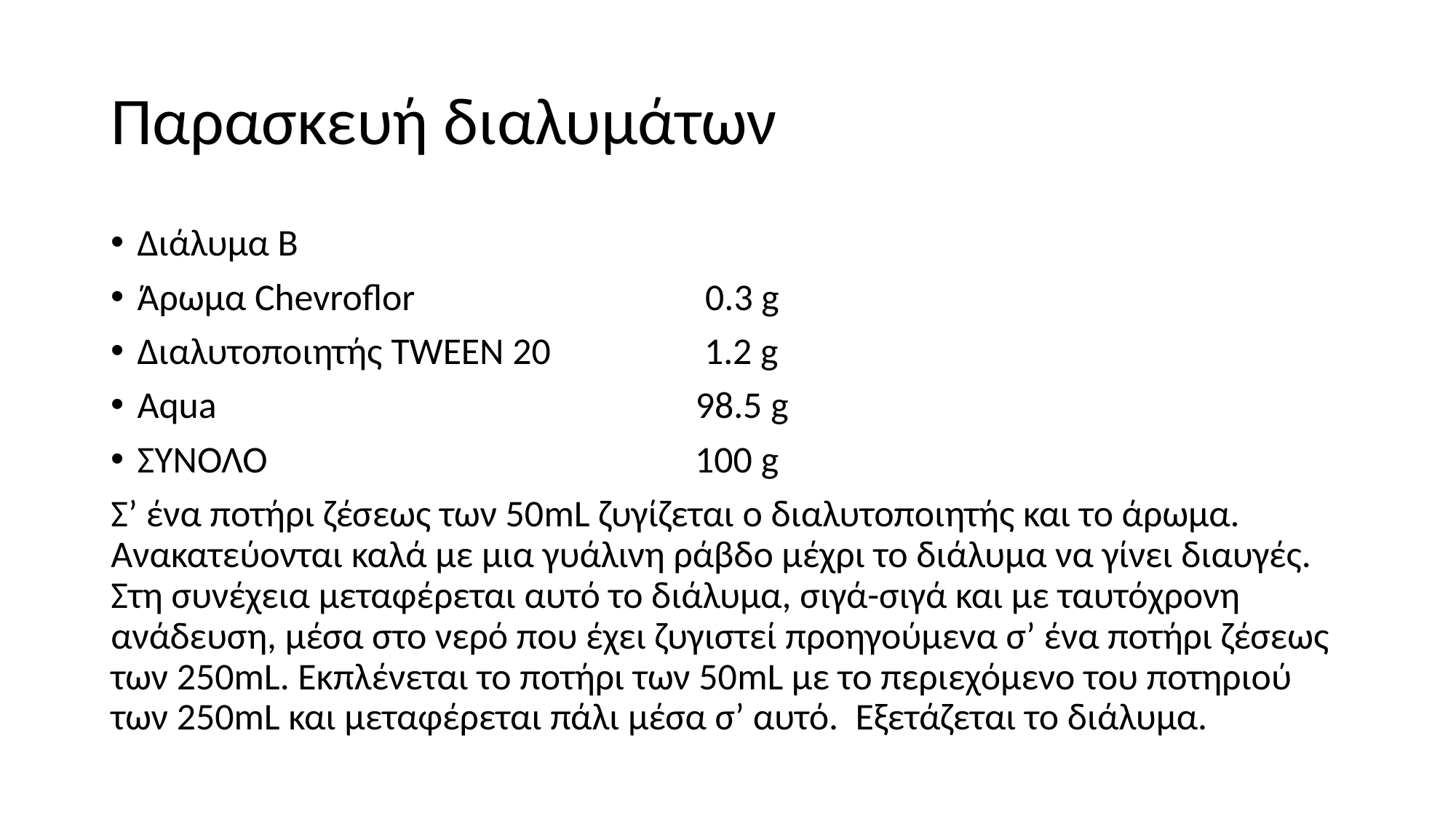

# Παρασκευή διαλυμάτων
Διάλυμα Β
Άρωμα Chevroflor                                  0.3 g
Διαλυτοποιητής TWEEN 20                  1.2 g
Aqua                                                        98.5 g
ΣΥΝΟΛΟ                                                  100 g
Σ’ ένα ποτήρι ζέσεως των 50mL ζυγίζεται ο διαλυτοποιητής και το άρωμα. Ανακατεύονται καλά με μια γυάλινη ράβδο μέχρι το διάλυμα να γίνει διαυγές. Στη συνέχεια μεταφέρεται αυτό το διάλυμα, σιγά-σιγά και με ταυτόχρονη ανάδευση, μέσα στο νερό που έχει ζυγιστεί προηγούμενα σ’ ένα ποτήρι ζέσεως των 250mL. Εκπλένεται το ποτήρι των 50mL με το περιεχόμενο του ποτηριού των 250mL και μεταφέρεται πάλι μέσα σ’ αυτό.  Εξετάζεται το διάλυμα.